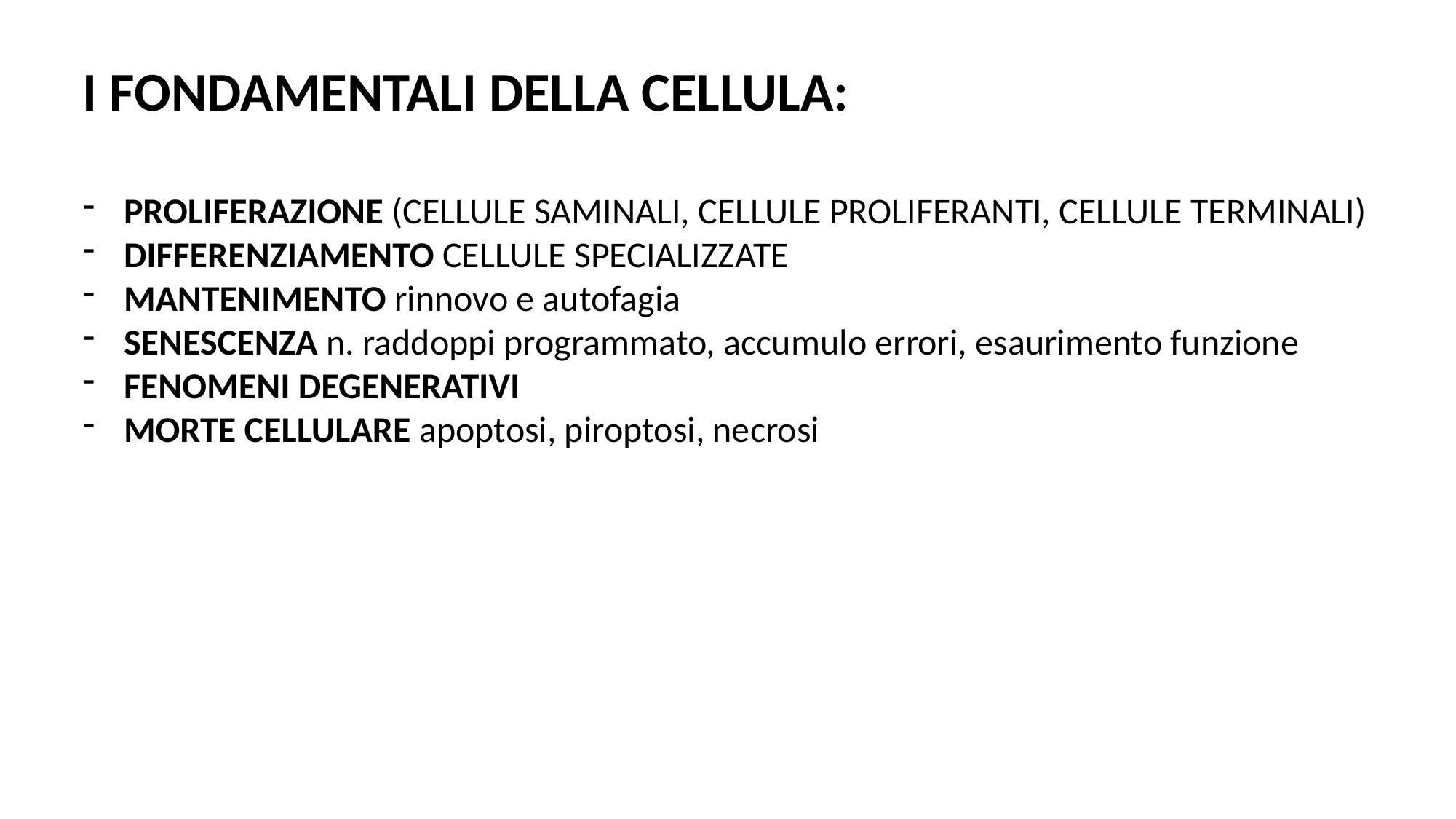

I FONDAMENTALI DELLA CELLULA:

PROLIFERAZIONE (CELLULE SAMINALI, CELLULE PROLIFERANTI, CELLULE TERMINALI)
DIFFERENZIAMENTO CELLULE SPECIALIZZATE
MANTENIMENTO rinnovo e autofagia
SENESCENZA n. raddoppi programmato, accumulo errori, esaurimento funzione
FENOMENI DEGENERATIVI
MORTE CELLULARE apoptosi, piroptosi, necrosi